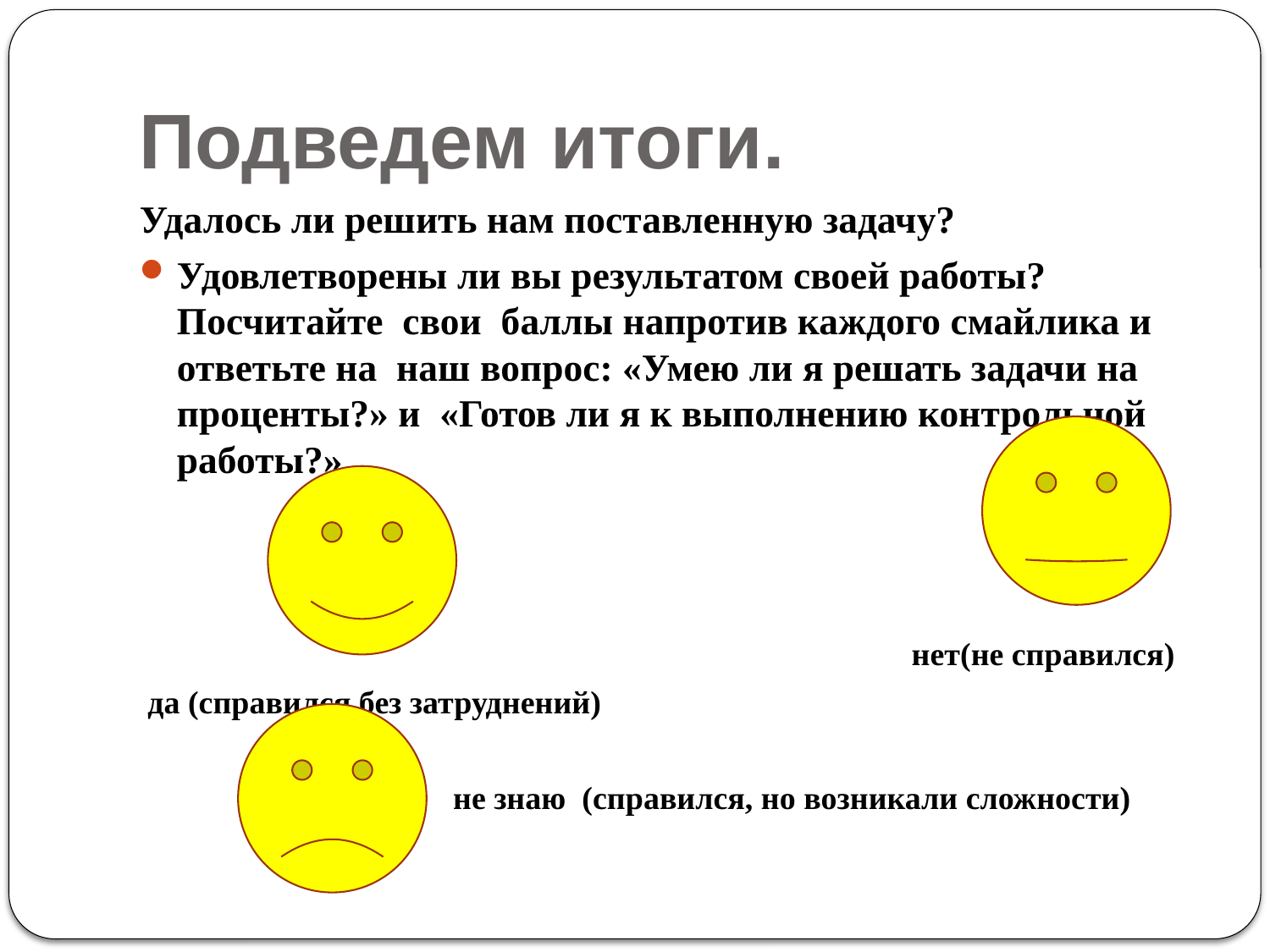

# Подведем итоги.
Удалось ли решить нам поставленную задачу?
Удовлетворены ли вы результатом своей работы? Посчитайте  свои  баллы напротив каждого смайлика и  ответьте на  наш вопрос: «Умею ли я решать задачи на проценты?» и  «Готов ли я к выполнению контрольной работы?»

                                                                                                нет(не справился)
 да (справился без затруднений)

                                       не знаю  (справился, но возникали сложности)